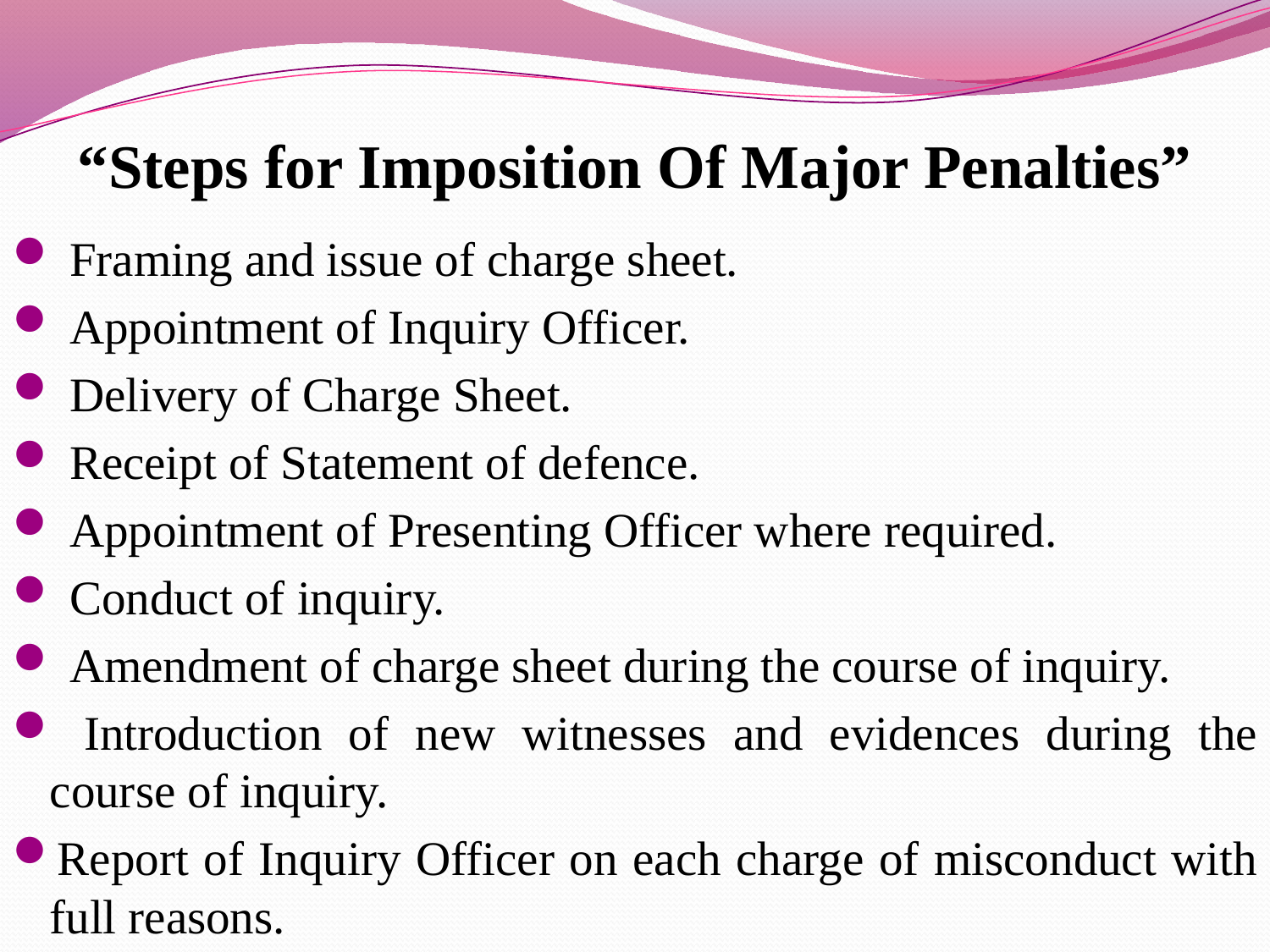

# “Steps for Imposition Of Major Penalties”
 Framing and issue of charge sheet.
 Appointment of Inquiry Officer.
 Delivery of Charge Sheet.
 Receipt of Statement of defence.
 Appointment of Presenting Officer where required.
 Conduct of inquiry.
 Amendment of charge sheet during the course of inquiry.
 Introduction of new witnesses and evidences during the course of inquiry.
Report of Inquiry Officer on each charge of misconduct with full reasons.